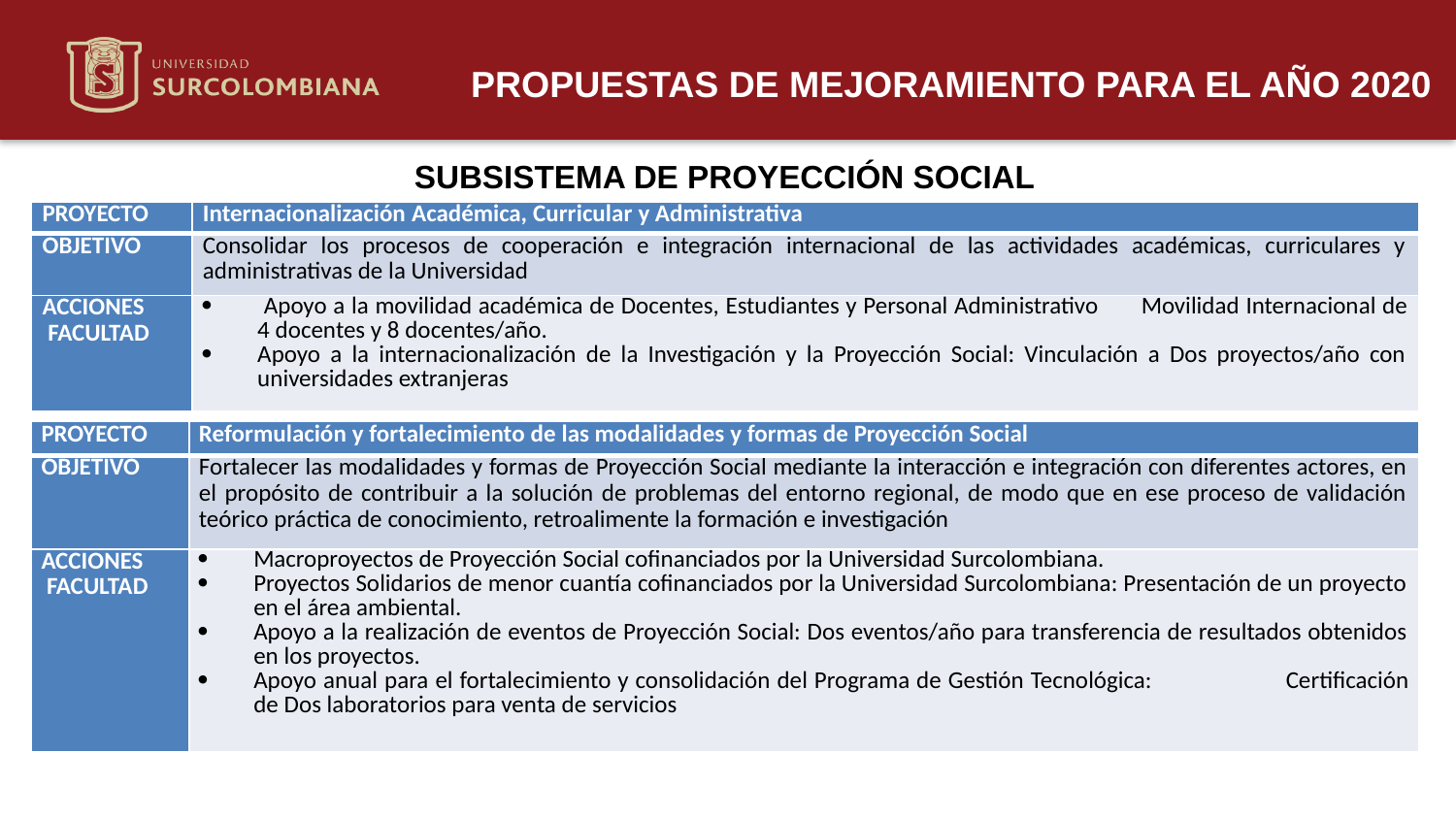

PROPUESTAS DE MEJORAMIENTO PARA EL AÑO 2020
SUBSISTEMA DE PROYECCIÓN SOCIAL
| PROYECTO | Internacionalización Académica, Curricular y Administrativa |
| --- | --- |
| OBJETIVO | Consolidar los procesos de cooperación e integración internacional de las actividades académicas, curriculares y administrativas de la Universidad |
| ACCIONES FACULTAD | Apoyo a la movilidad académica de Docentes, Estudiantes y Personal Administrativo Movilidad Internacional de 4 docentes y 8 docentes/año. Apoyo a la internacionalización de la Investigación y la Proyección Social: Vinculación a Dos proyectos/año con universidades extranjeras |
| PROYECTO | Reformulación y fortalecimiento de las modalidades y formas de Proyección Social |
| --- | --- |
| OBJETIVO | Fortalecer las modalidades y formas de Proyección Social mediante la interacción e integración con diferentes actores, en el propósito de contribuir a la solución de problemas del entorno regional, de modo que en ese proceso de validación teórico práctica de conocimiento, retroalimente la formación e investigación |
| ACCIONES FACULTAD | Macroproyectos de Proyección Social cofinanciados por la Universidad Surcolombiana. Proyectos Solidarios de menor cuantía cofinanciados por la Universidad Surcolombiana: Presentación de un proyecto en el área ambiental. Apoyo a la realización de eventos de Proyección Social: Dos eventos/año para transferencia de resultados obtenidos en los proyectos. Apoyo anual para el fortalecimiento y consolidación del Programa de Gestión Tecnológica: Certificación de Dos laboratorios para venta de servicios |

Neiva  18 de marzo de 2020